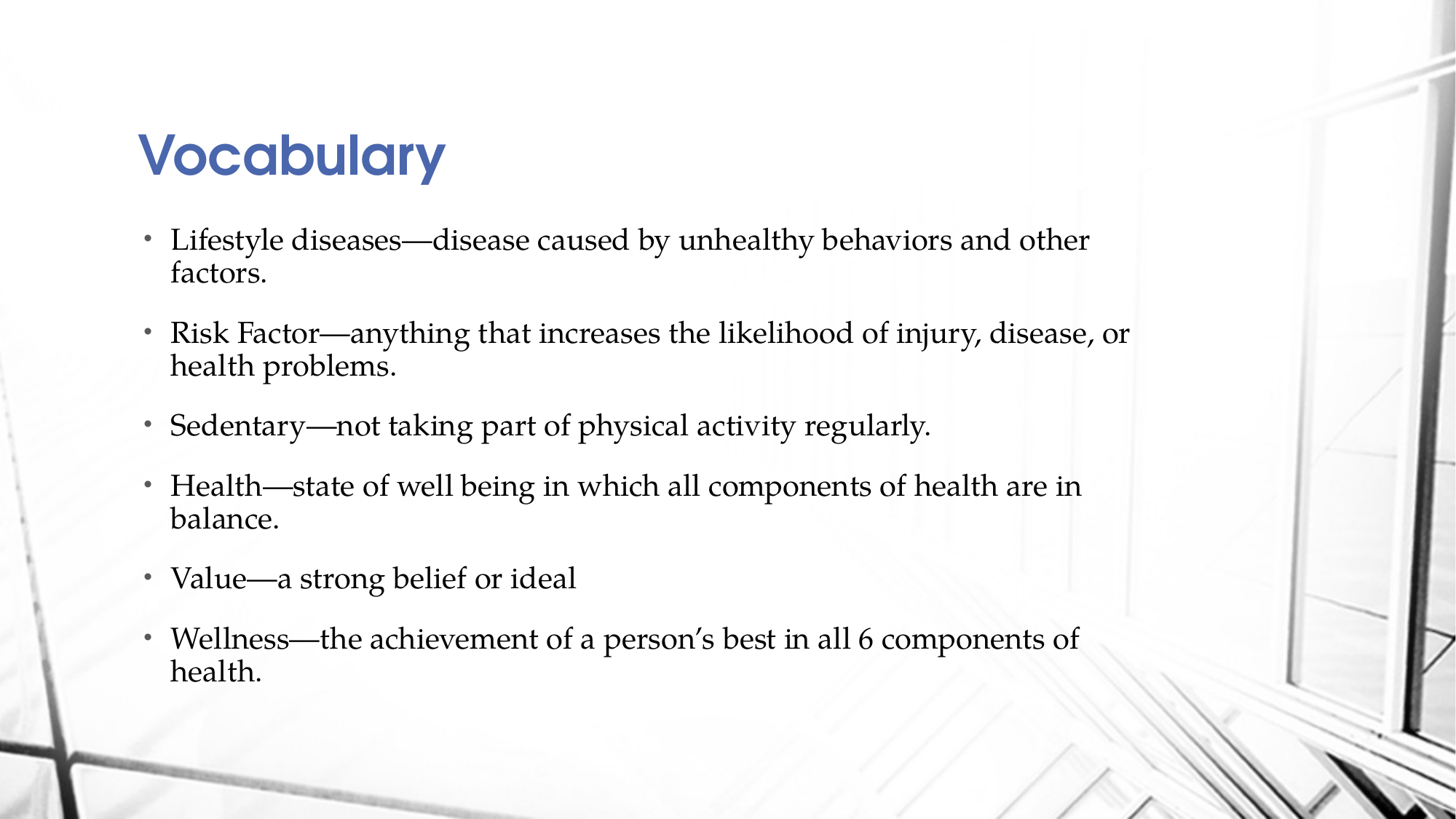

# Vocabulary
Lifestyle diseases—disease caused by unhealthy behaviors and other factors.
Risk Factor—anything that increases the likelihood of injury, disease, or health problems.
Sedentary—not taking part of physical activity regularly.
Health—state of well being in which all components of health are in balance.
Value—a strong belief or ideal
Wellness—the achievement of a person’s best in all 6 components of health.